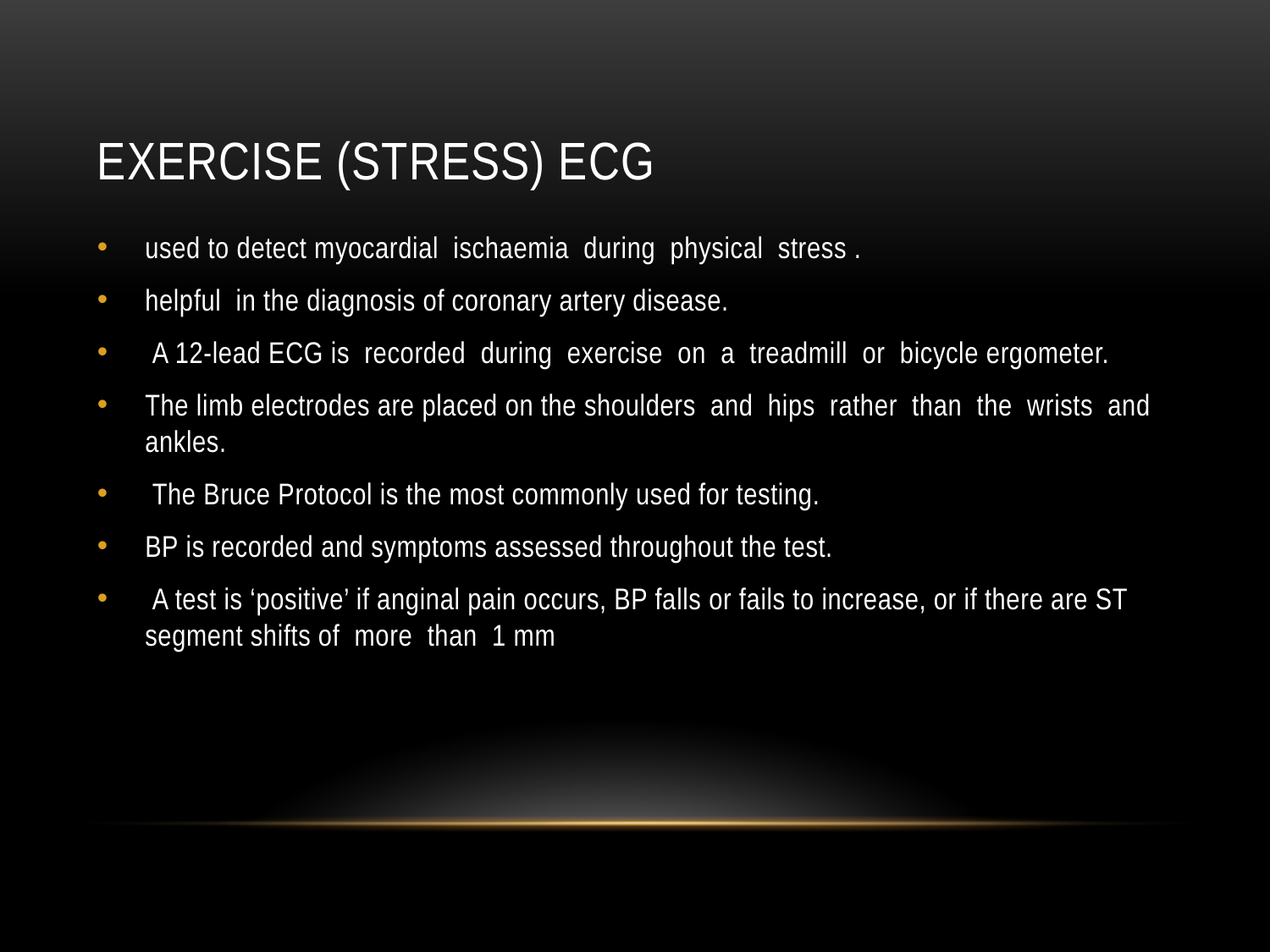

# Exercise (stress) ECG
used to detect myocardial  ischaemia  during  physical  stress .
helpful  in the diagnosis of coronary artery disease.
 A 12-lead ECG is  recorded  during  exercise  on  a  treadmill  or  bicycle ergometer.
The limb electrodes are placed on the shoulders  and  hips  rather  than  the  wrists  and  ankles.
 The Bruce Protocol is the most commonly used for testing.
BP is recorded and symptoms assessed throughout the test.
 A test is ‘positive’ if anginal pain occurs, BP falls or fails to increase, or if there are ST segment shifts of  more  than  1 mm